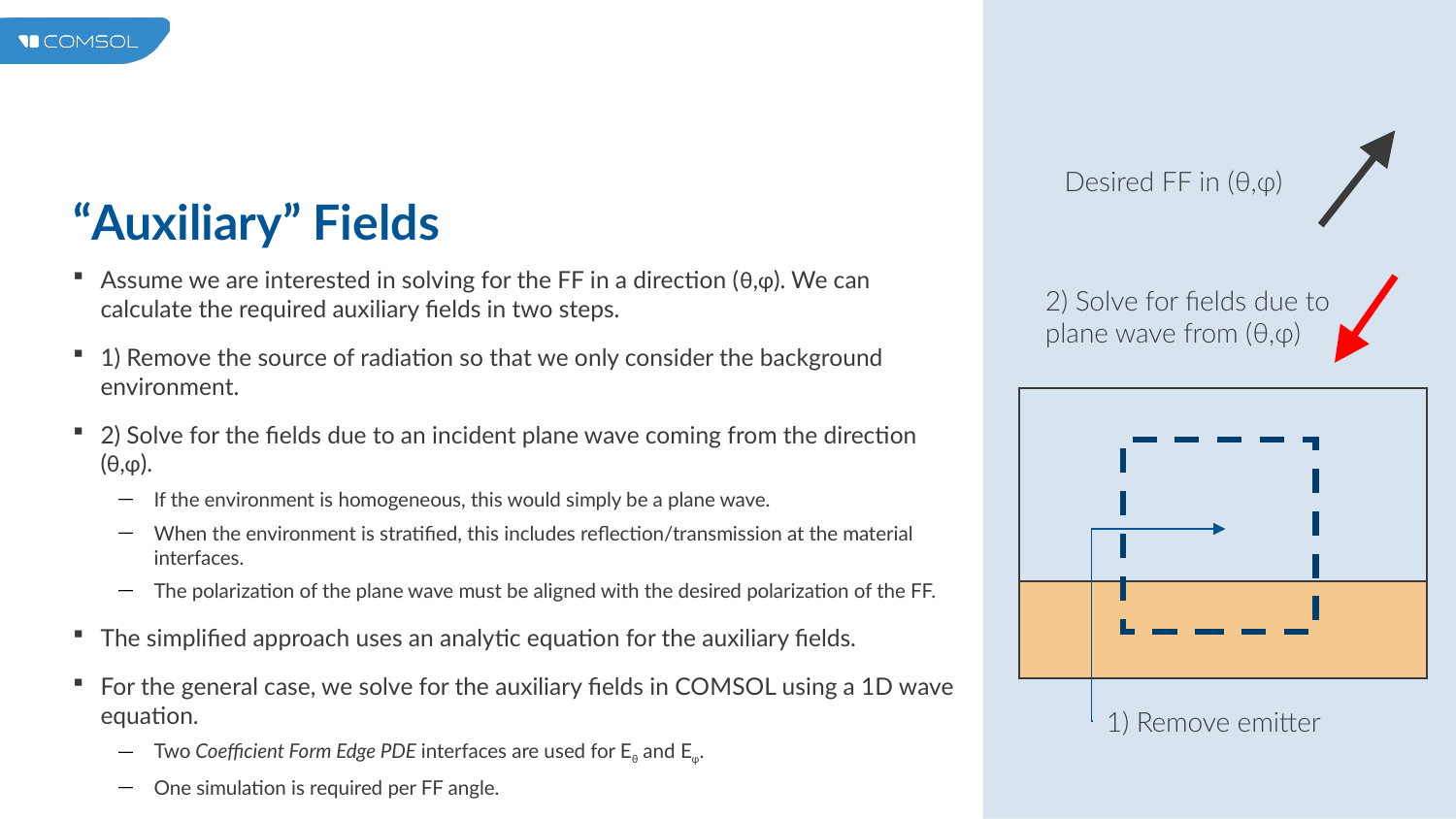

# “Auxiliary” Fields
Desired FF in (θ,φ)
Assume we are interested in solving for the FF in a direction (θ,φ). We can calculate the required auxiliary fields in two steps.
1) Remove the source of radiation so that we only consider the background environment.
2) Solve for the fields due to an incident plane wave coming from the direction (θ,φ).
If the environment is homogeneous, this would simply be a plane wave.
When the environment is stratified, this includes reflection/transmission at the material interfaces.
The polarization of the plane wave must be aligned with the desired polarization of the FF.
The simplified approach uses an analytic equation for the auxiliary fields.
For the general case, we solve for the auxiliary fields in COMSOL using a 1D wave equation.
Two Coefficient Form Edge PDE interfaces are used for Eθ and Eφ.
One simulation is required per FF angle.
2) Solve for fields due to plane wave from (θ,φ)

1) Remove emitter